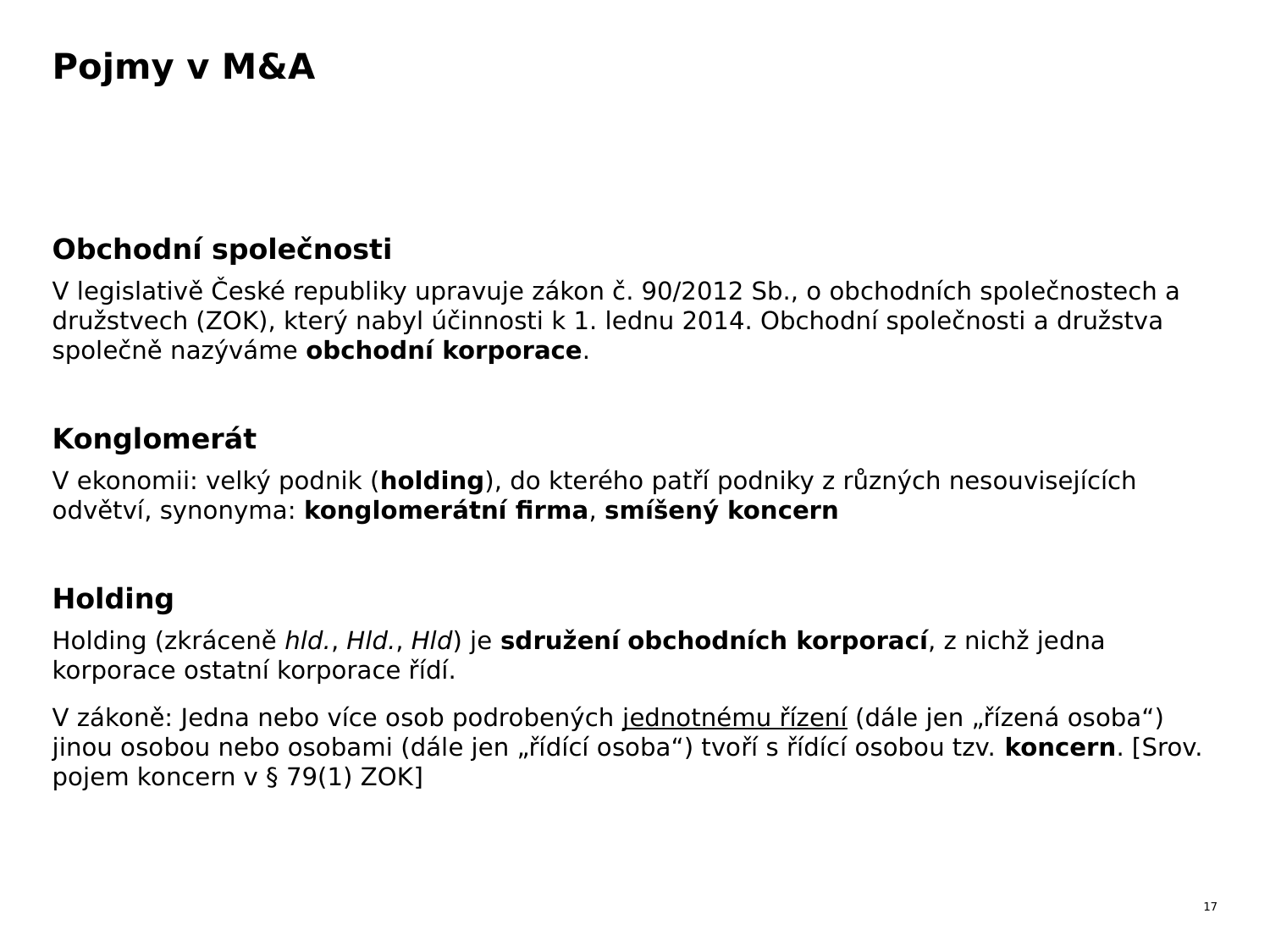

# Pojmy v M&A
Obchodní společnosti
V legislativě České republiky upravuje zákon č. 90/2012 Sb., o obchodních společnostech a družstvech (ZOK), který nabyl účinnosti k 1. lednu 2014. Obchodní společnosti a družstva společně nazýváme obchodní korporace.

Konglomerát
V ekonomii: velký podnik (holding), do kterého patří podniky z různých nesouvisejících odvětví, synonyma: konglomerátní firma, smíšený koncern

Holding
Holding (zkráceně hld., Hld., Hld) je sdružení obchodních korporací, z nichž jedna korporace ostatní korporace řídí.
V zákoně: Jedna nebo více osob podrobených jednotnému řízení (dále jen „řízená osoba“) jinou osobou nebo osobami (dále jen „řídící osoba“) tvoří s řídící osobou tzv. koncern. [Srov. pojem koncern v § 79(1) ZOK]